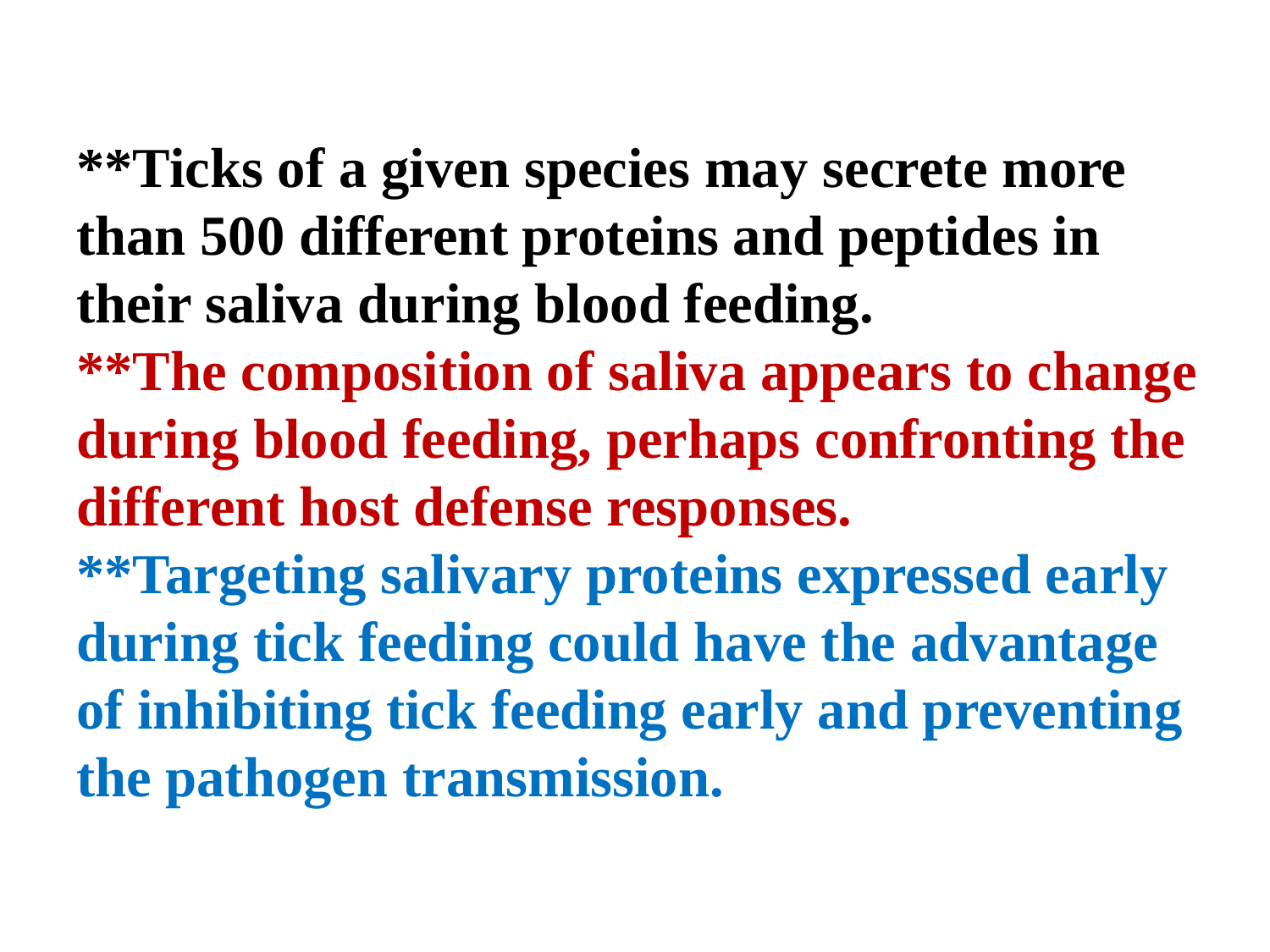

**Ticks of a given species may secrete more than 500 different proteins and peptides in their saliva during blood feeding.
**The composition of saliva appears to change during blood feeding, perhaps confronting the different host defense responses.
**Targeting salivary proteins expressed early during tick feeding could have the advantage of inhibiting tick feeding early and preventing the pathogen transmission.